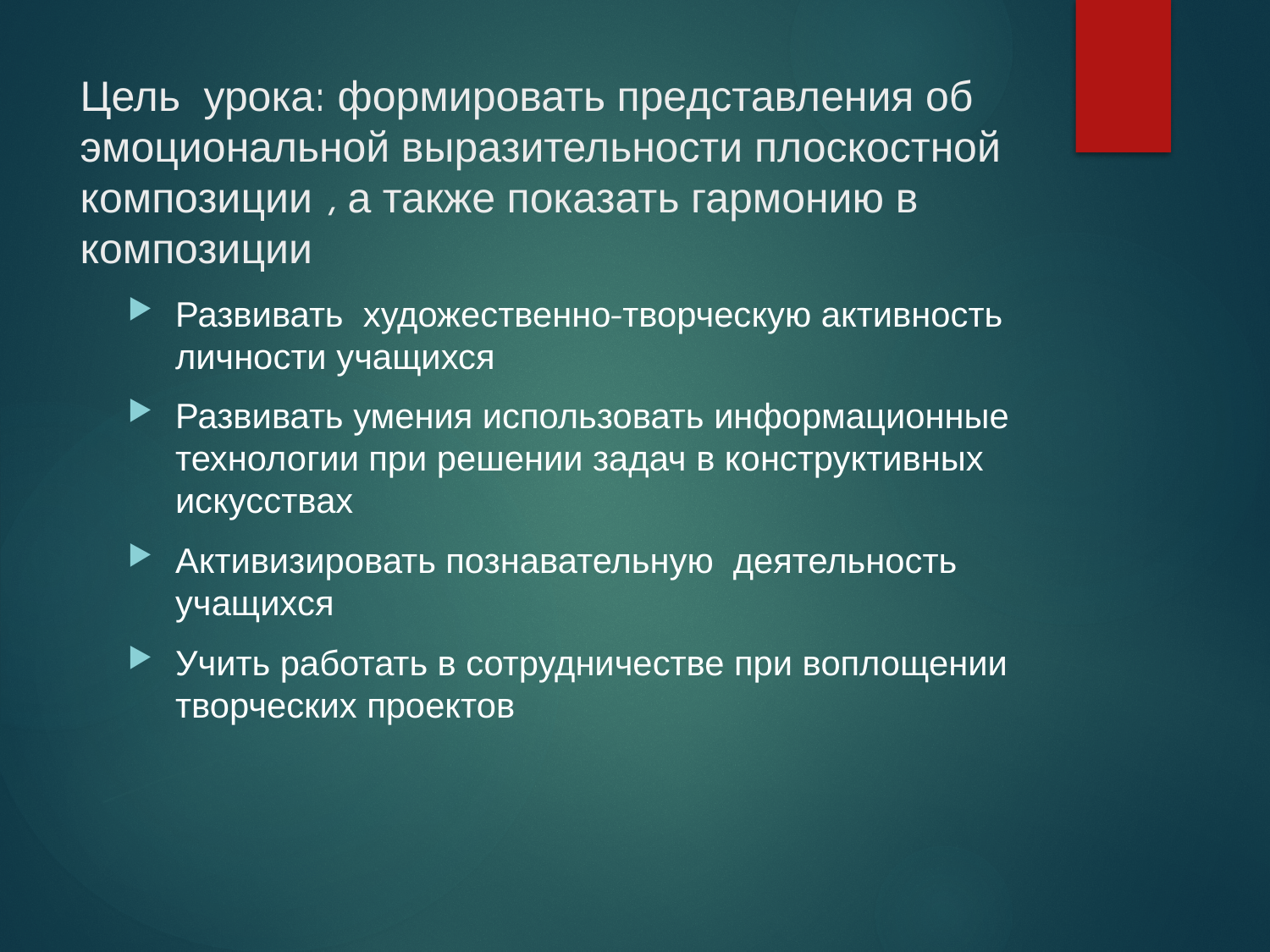

# Цель  урока: формировать представления об эмоциональной выразительности плоскостной композиции , а также показать гармонию в композиции
Развивать  художественно-творческую активность личности учащихся
Развивать умения использовать информационные технологии при решении задач в конструктивных искусствах
Активизировать познавательную  деятельность учащихся
Учить работать в сотрудничестве при воплощении творческих проектов